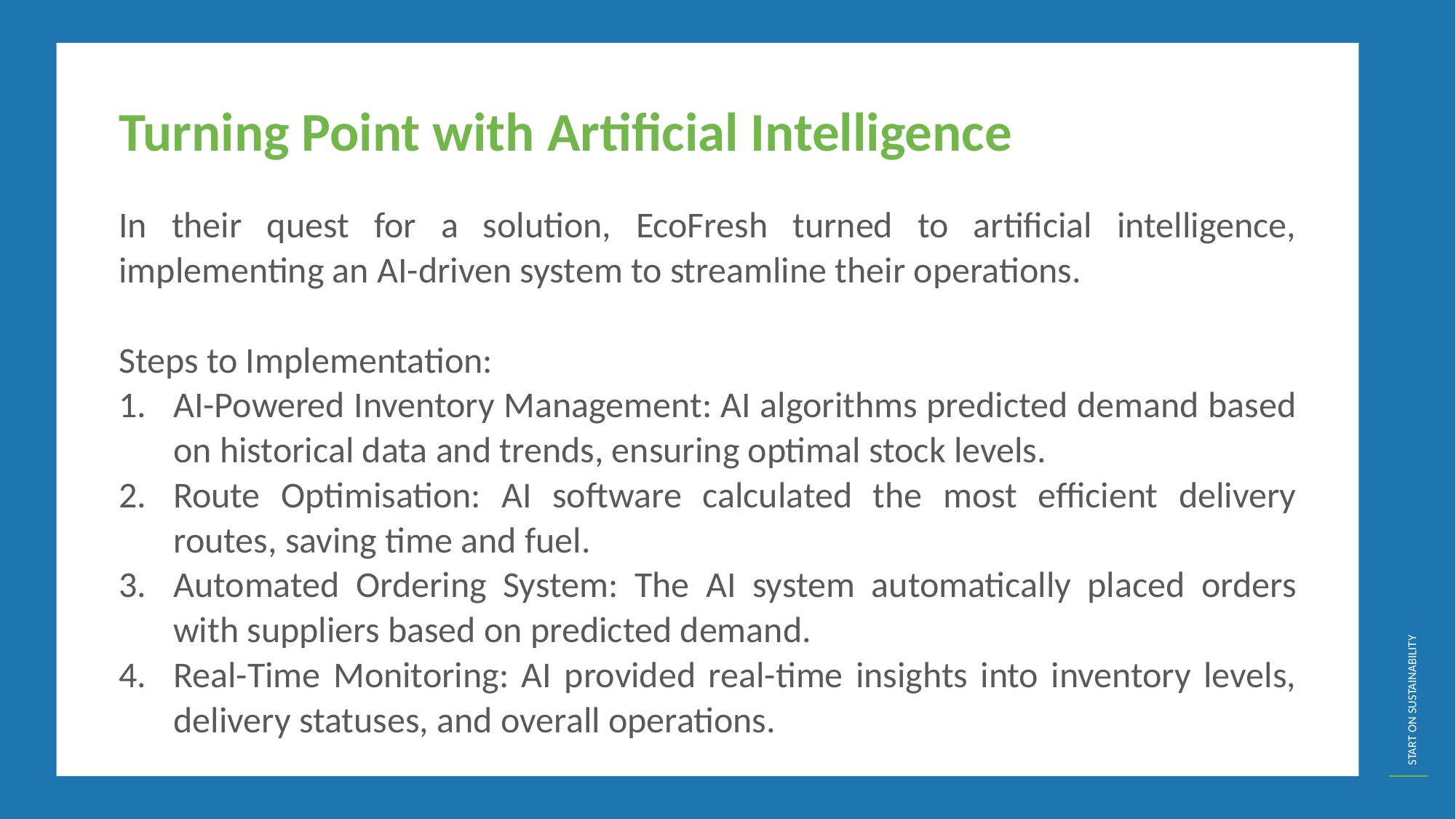

Turning Point with Artificial Intelligence
In their quest for a solution, EcoFresh turned to artificial intelligence, implementing an AI-driven system to streamline their operations.

Steps to Implementation:
AI-Powered Inventory Management: AI algorithms predicted demand based on historical data and trends, ensuring optimal stock levels.
Route Optimisation: AI software calculated the most efficient delivery routes, saving time and fuel.
Automated Ordering System: The AI system automatically placed orders with suppliers based on predicted demand.
Real-Time Monitoring: AI provided real-time insights into inventory levels, delivery statuses, and overall operations.